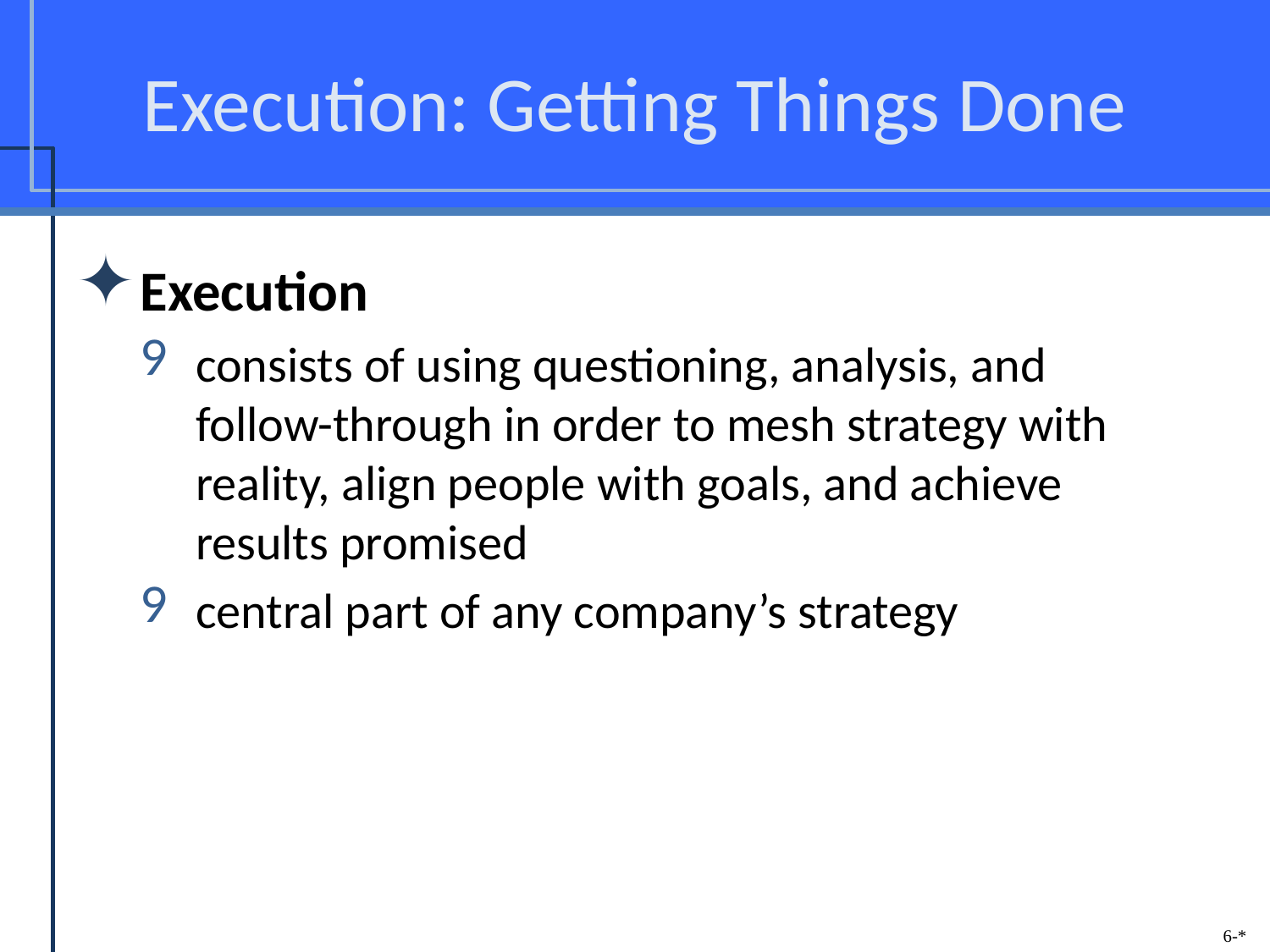

# Execution: Getting Things Done
Execution
consists of using questioning, analysis, and follow-through in order to mesh strategy with reality, align people with goals, and achieve results promised
central part of any company’s strategy